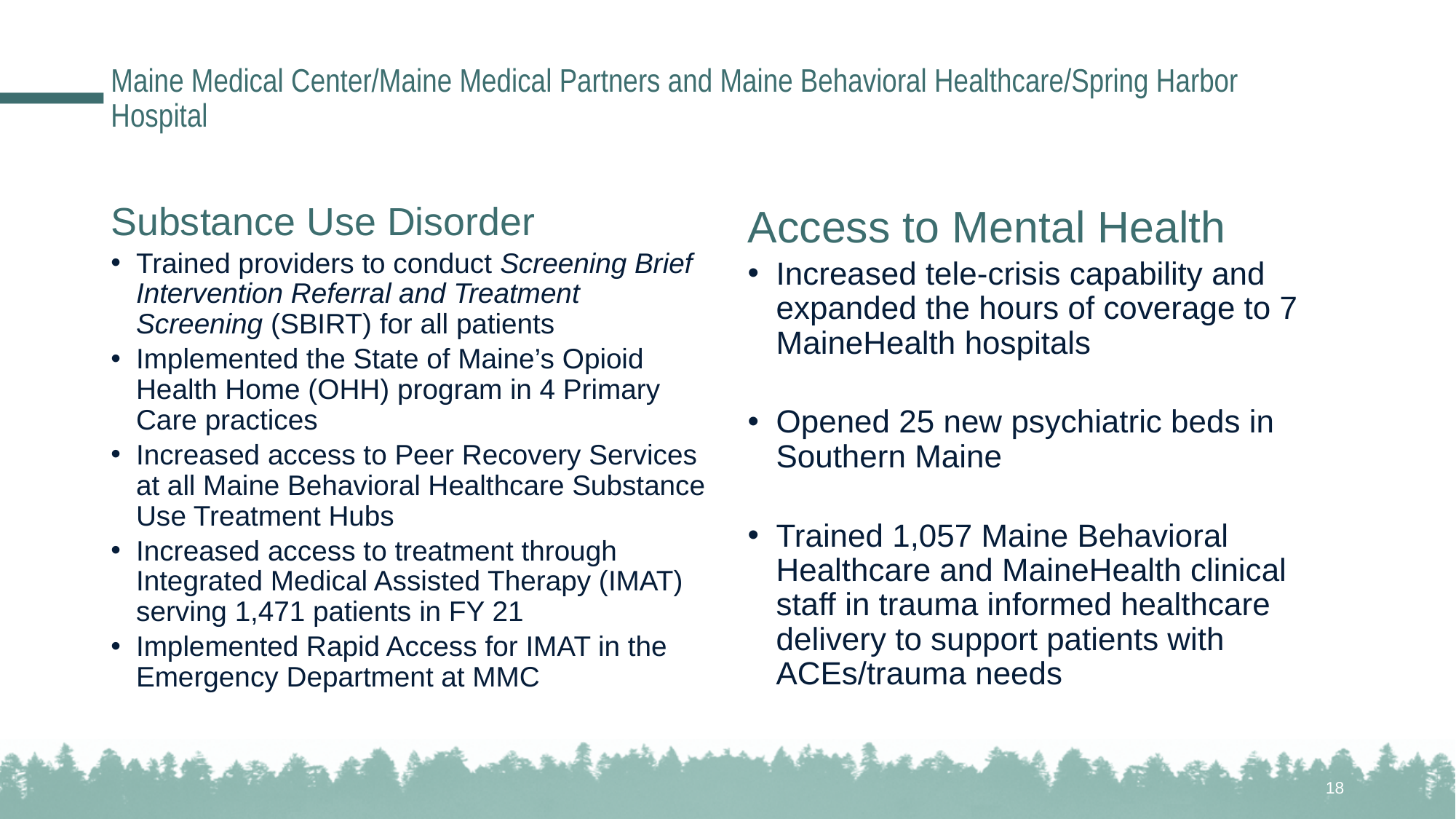

# Maine Medical Center/Maine Medical Partners and Maine Behavioral Healthcare/Spring Harbor Hospital
Substance Use Disorder
Trained providers to conduct Screening Brief Intervention Referral and Treatment Screening (SBIRT) for all patients
Implemented the State of Maine’s Opioid Health Home (OHH) program in 4 Primary Care practices
Increased access to Peer Recovery Services at all Maine Behavioral Healthcare Substance Use Treatment Hubs
Increased access to treatment through Integrated Medical Assisted Therapy (IMAT) serving 1,471 patients in FY 21
Implemented Rapid Access for IMAT in the Emergency Department at MMC

Access to Mental Health
Increased tele-crisis capability and expanded the hours of coverage to 7 MaineHealth hospitals

Opened 25 new psychiatric beds in Southern Maine

Trained 1,057 Maine Behavioral Healthcare and MaineHealth clinical staff in trauma informed healthcare delivery to support patients with ACEs/trauma needs
18